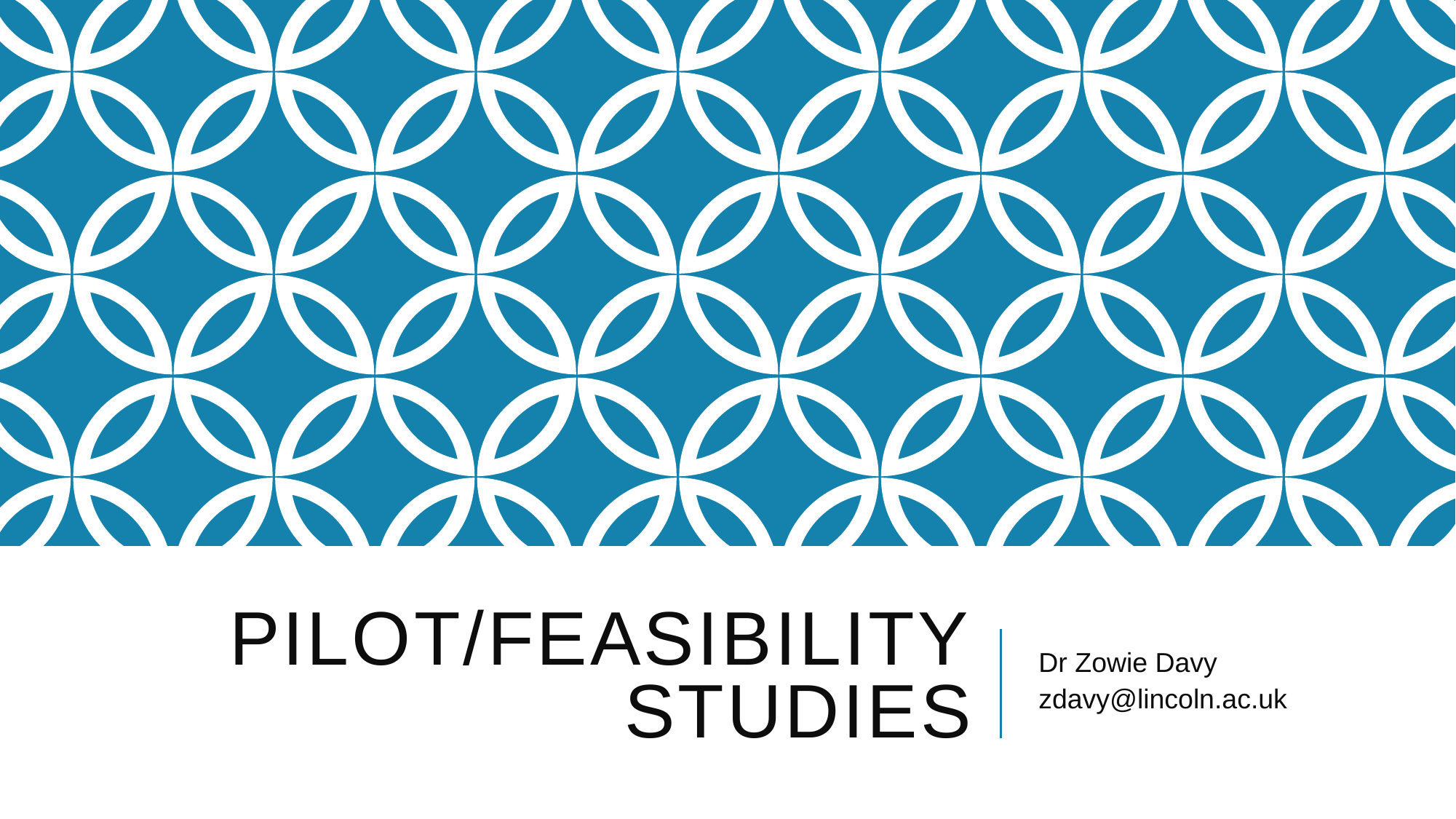

# Pilot/feasibility studies
Dr Zowie Davy
zdavy@lincoln.ac.uk